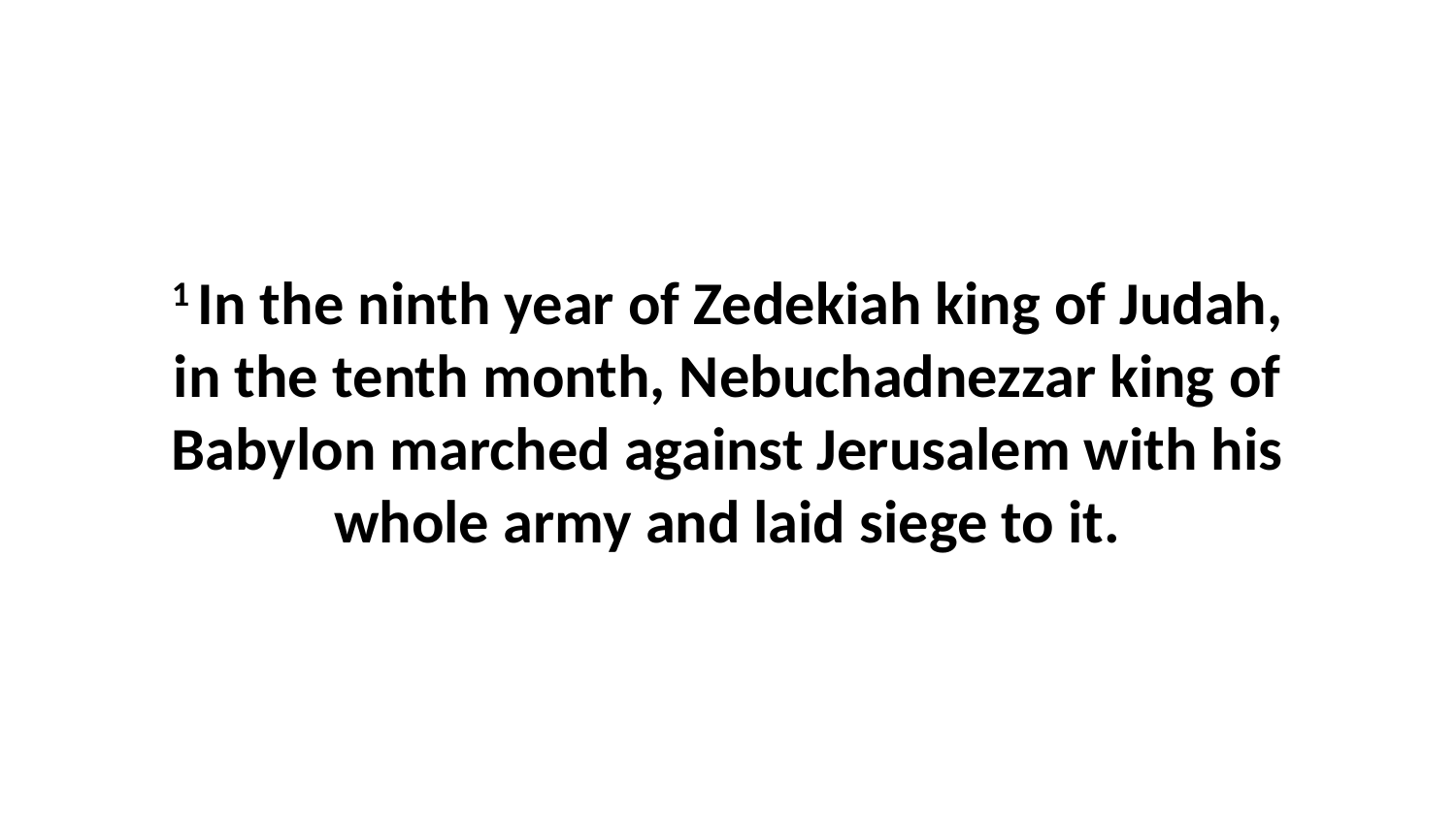

1 In the ninth year of Zedekiah king of Judah, in the tenth month, Nebuchadnezzar king of Babylon marched against Jerusalem with his whole army and laid siege to it.